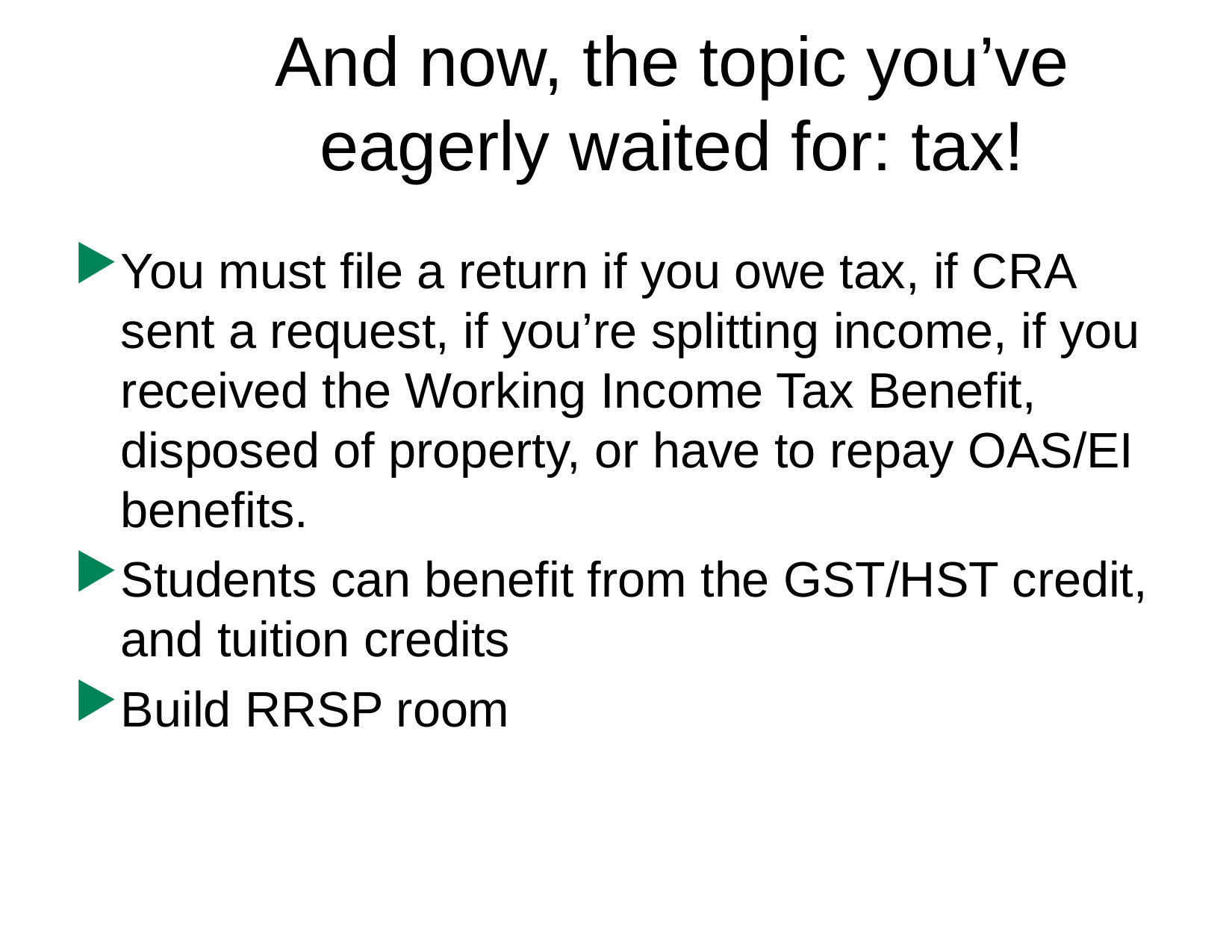

# And now, the topic you’ve eagerly waited for: tax!
You must file a return if you owe tax, if CRA sent a request, if you’re splitting income, if you received the Working Income Tax Benefit, disposed of property, or have to repay OAS/EI benefits.
Students can benefit from the GST/HST credit, and tuition credits
Build RRSP room